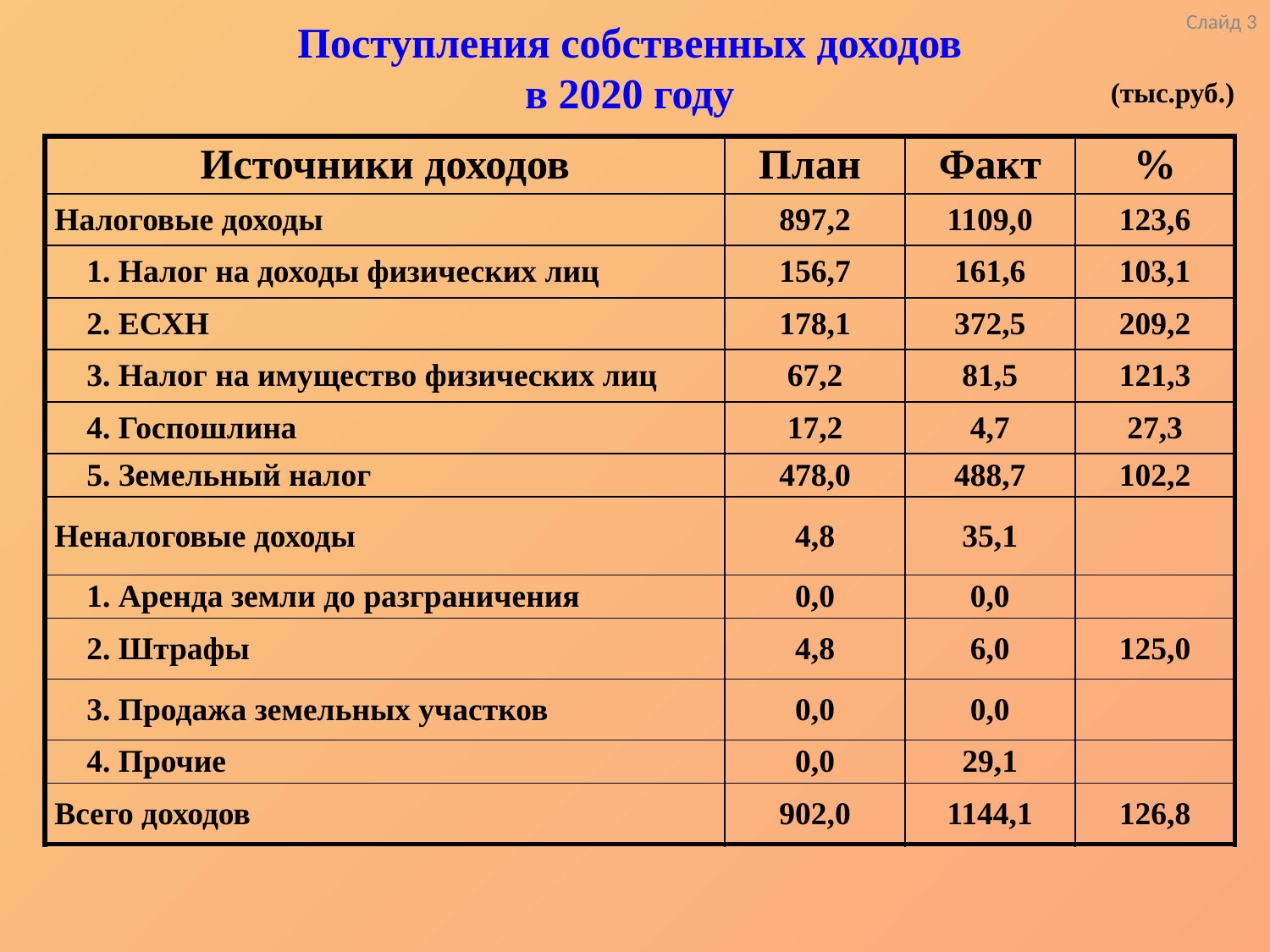

Слайд 3

# Поступления собственных доходов в 2020 году
(тыс.руб.)
| Источники доходов | План | Факт | % |
| --- | --- | --- | --- |
| Налоговые доходы | 897,2 | 1109,0 | 123,6 |
| 1. Налог на доходы физических лиц | 156,7 | 161,6 | 103,1 |
| 2. ЕСХН | 178,1 | 372,5 | 209,2 |
| 3. Налог на имущество физических лиц | 67,2 | 81,5 | 121,3 |
| 4. Госпошлина | 17,2 | 4,7 | 27,3 |
| 5. Земельный налог | 478,0 | 488,7 | 102,2 |
| Неналоговые доходы | 4,8 | 35,1 |  |
| 1. Аренда земли до разграничения | 0,0 | 0,0 |  |
| 2. Штрафы | 4,8 | 6,0 | 125,0 |
| 3. Продажа земельных участков | 0,0 | 0,0 |  |
| 4. Прочие | 0,0 | 29,1 |  |
| Всего доходов | 902,0 | 1144,1 | 126,8 |